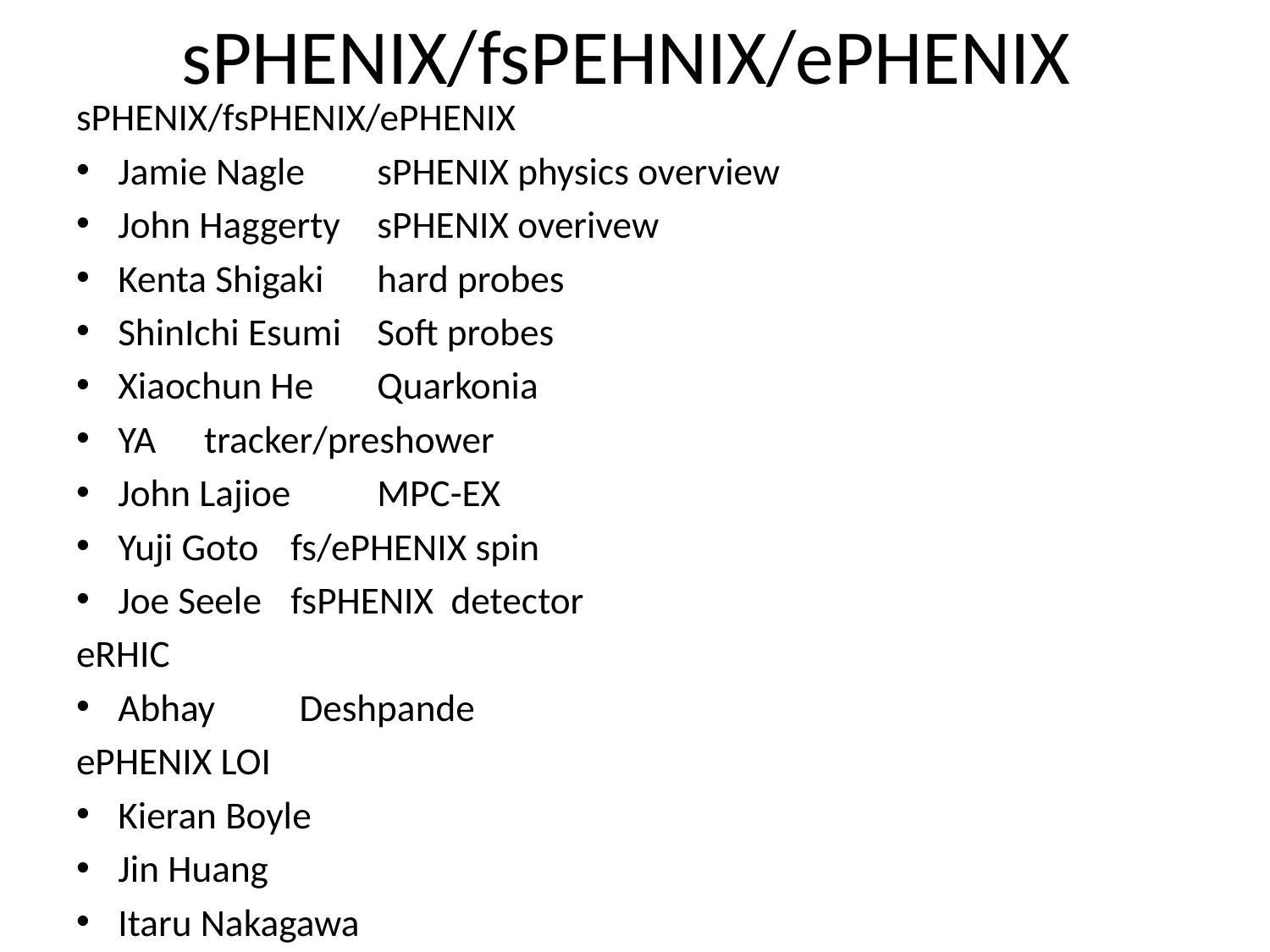

# sPHENIX/fsPEHNIX/ePHENIX
sPHENIX/fsPHENIX/ePHENIX
Jamie Nagle	sPHENIX physics overview
John Haggerty	sPHENIX overivew
Kenta Shigaki	hard probes
ShinIchi Esumi	Soft probes
Xiaochun He	Quarkonia
YA			tracker/preshower
John Lajioe		MPC-EX
Yuji Goto		fs/ePHENIX spin
Joe Seele		fsPHENIX  detector
eRHIC
Abhay		 Deshpande
ePHENIX LOI
Kieran Boyle
Jin Huang
Itaru Nakagawa